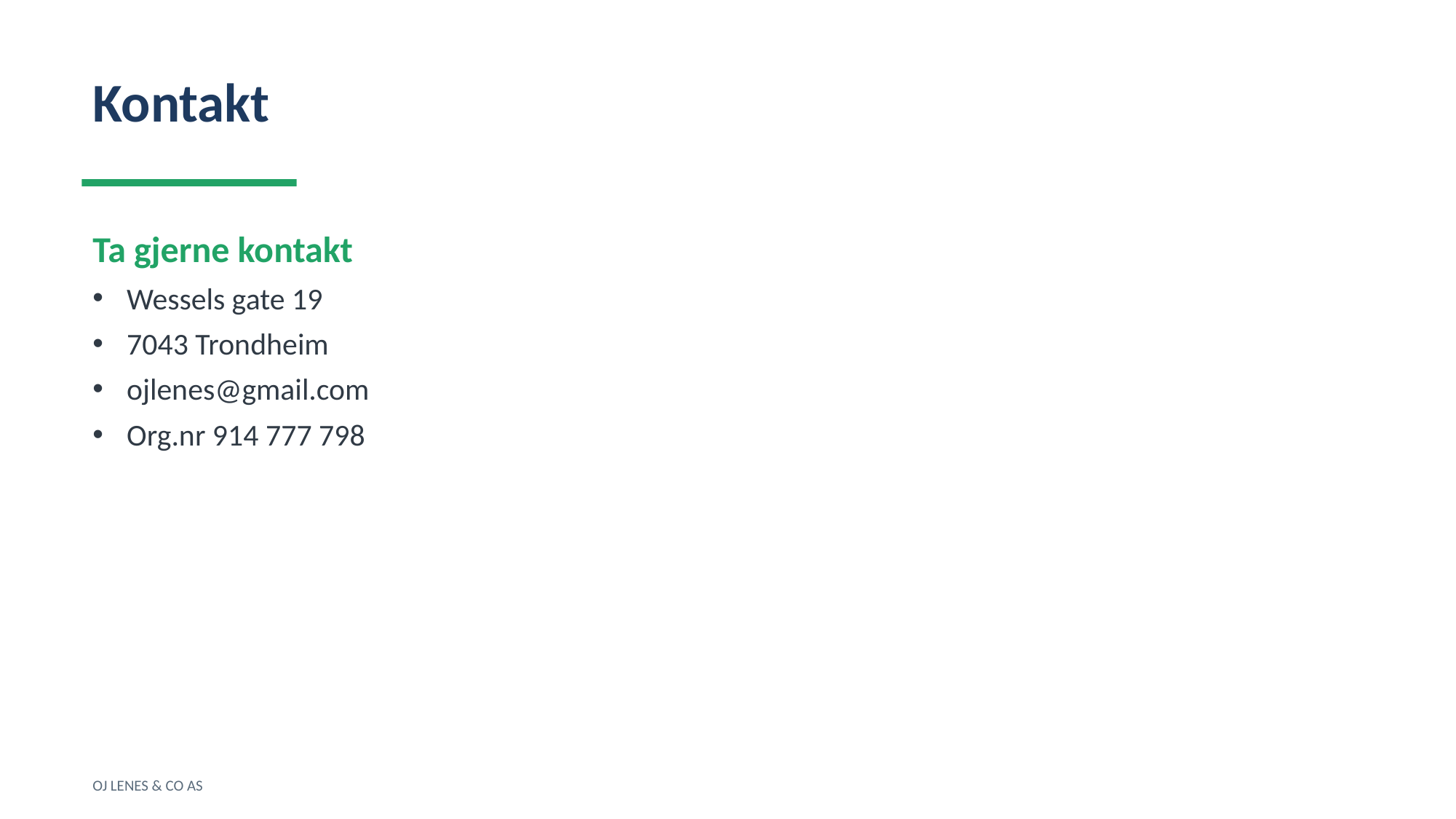

Kontakt

Ta gjerne kontakt
Wessels gate 19
7043 Trondheim
ojlenes@gmail.com
Org.nr 914 777 798
OJ LENES & CO AS